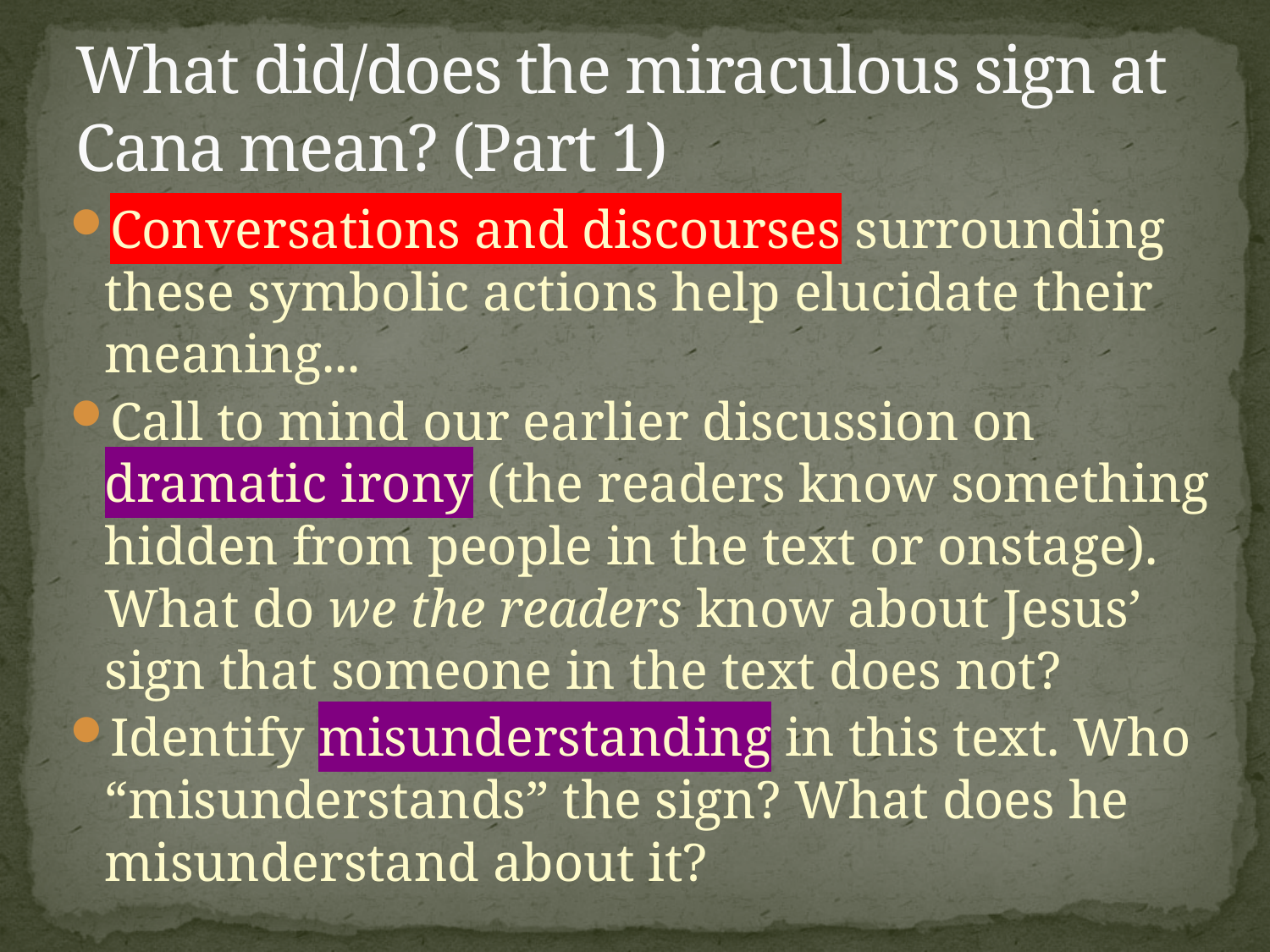

# What did/does the miraculous sign at Cana mean? (Part 1)
Conversations and discourses surrounding these symbolic actions help elucidate their meaning...
Call to mind our earlier discussion on dramatic irony (the readers know something hidden from people in the text or onstage). What do we the readers know about Jesus’ sign that someone in the text does not?
Identify misunderstanding in this text. Who “misunderstands” the sign? What does he misunderstand about it?